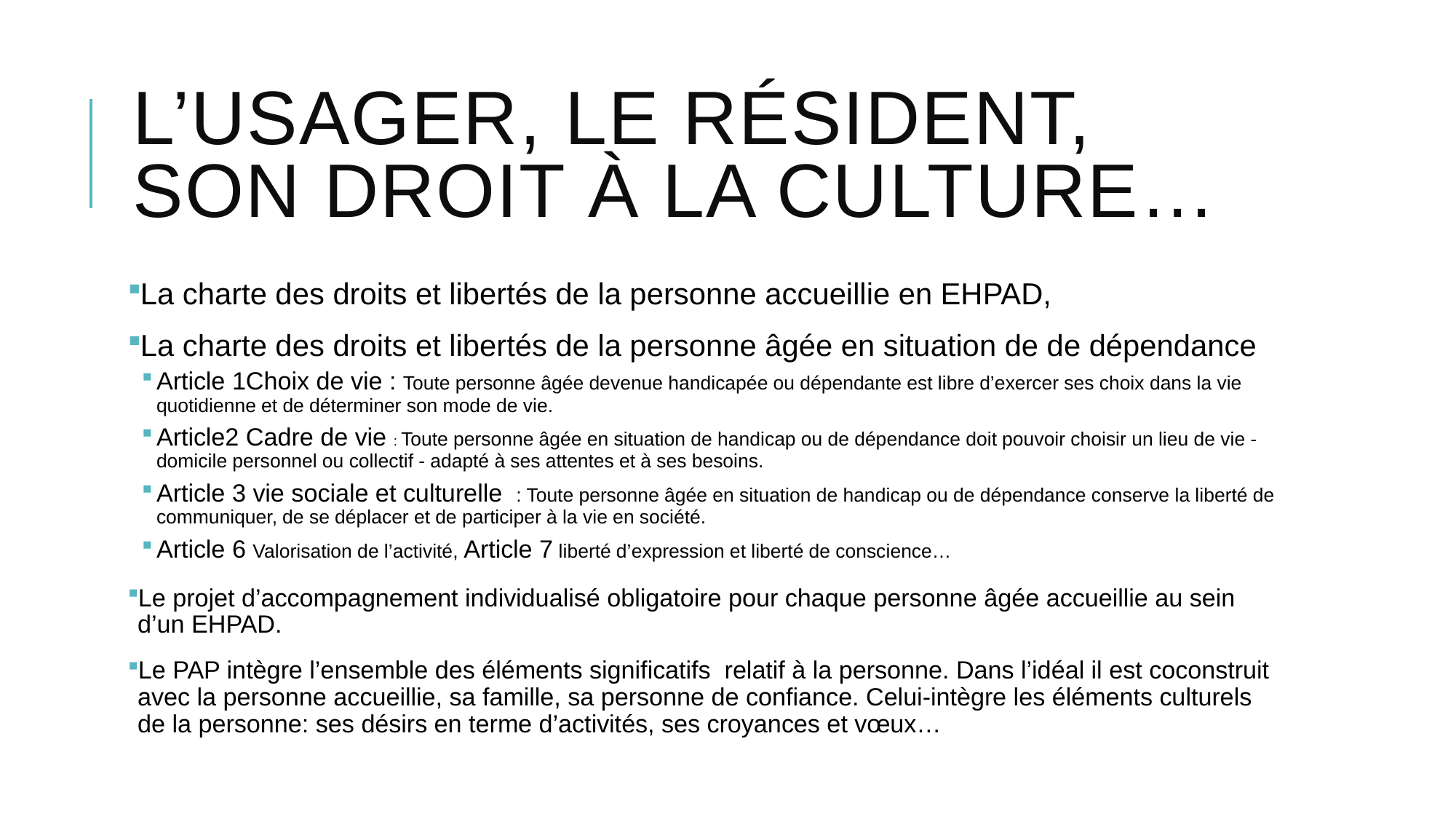

# L’USAGER, le résident, son droit à la culture…
La charte des droits et libertés de la personne accueillie en EHPAD,
La charte des droits et libertés de la personne âgée en situation de de dépendance
Article 1Choix de vie : Toute personne âgée devenue handicapée ou dépendante est libre d’exercer ses choix dans la vie quotidienne et de déterminer son mode de vie.
Article2 Cadre de vie : Toute personne âgée en situation de handicap ou de dépendance doit pouvoir choisir un lieu de vie -domicile personnel ou collectif - adapté à ses attentes et à ses besoins.
Article 3 vie sociale et culturelle  : Toute personne âgée en situation de handicap ou de dépendance conserve la liberté de communiquer, de se déplacer et de participer à la vie en société.
Article 6 Valorisation de l’activité, Article 7 liberté d’expression et liberté de conscience…
Le projet d’accompagnement individualisé obligatoire pour chaque personne âgée accueillie au sein d’un EHPAD.
Le PAP intègre l’ensemble des éléments significatifs  relatif à la personne. Dans l’idéal il est coconstruit avec la personne accueillie, sa famille, sa personne de confiance. Celui-intègre les éléments culturels de la personne: ses désirs en terme d’activités, ses croyances et vœux…